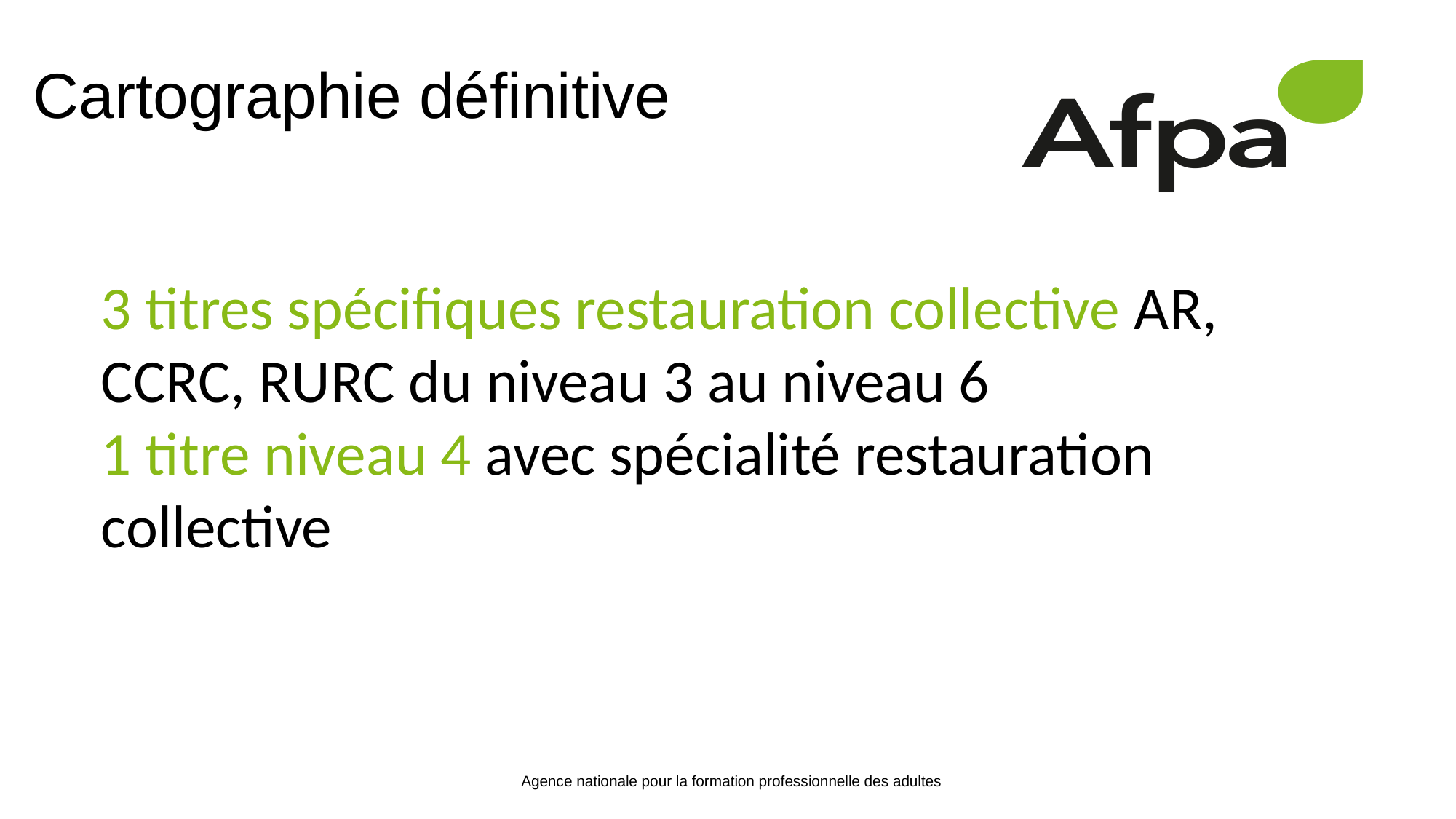

Cartographie définitive
3 titres spécifiques restauration collective AR, CCRC, RURC du niveau 3 au niveau 6
1 titre niveau 4 avec spécialité restauration collective